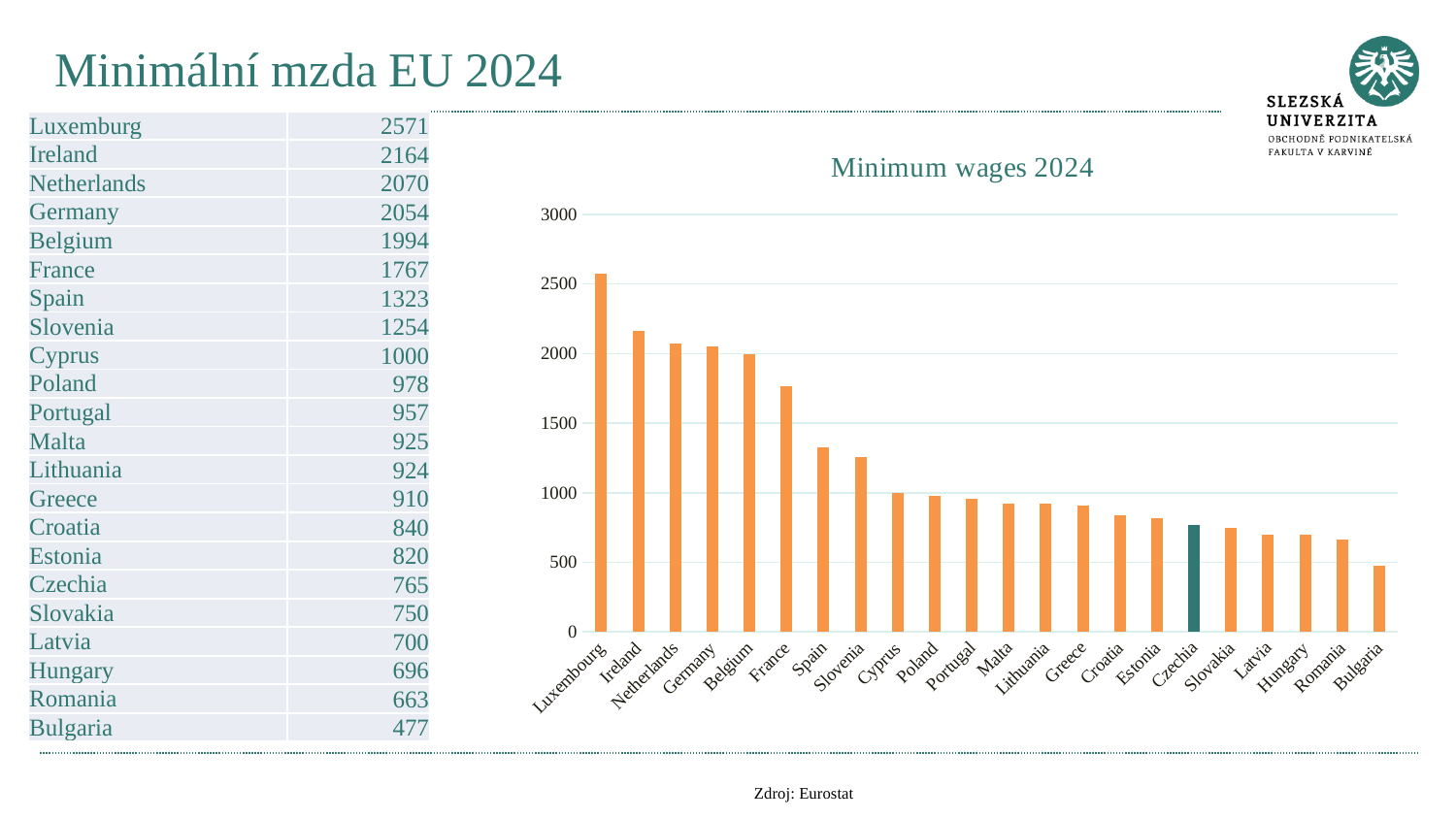

# Minimální mzda EU 2024
| Luxemburg | 2571 |
| --- | --- |
| Ireland | 2164 |
| Netherlands | 2070 |
| Germany | 2054 |
| Belgium | 1994 |
| France | 1767 |
| Spain | 1323 |
| Slovenia | 1254 |
| Cyprus | 1000 |
| Poland | 978 |
| Portugal | 957 |
| Malta | 925 |
| Lithuania | 924 |
| Greece | 910 |
| Croatia | 840 |
| Estonia | 820 |
| Czechia | 765 |
| Slovakia | 750 |
| Latvia | 700 |
| Hungary | 696 |
| Romania | 663 |
| Bulgaria | 477 |

### Chart: Minimum wages 2024

| Category |  |
|---|---|
| Luxembourg | 2571.0 |
| Ireland | 2164.0 |
| Netherlands | 2070.0 |
| Germany | 2054.0 |
| Belgium | 1994.0 |
| France | 1767.0 |
| Spain | 1323.0 |
| Slovenia | 1254.0 |
| Cyprus | 1000.0 |
| Poland | 978.0 |
| Portugal | 957.0 |
| Malta | 925.0 |
| Lithuania | 924.0 |
| Greece | 910.0 |
| Croatia | 840.0 |
| Estonia | 820.0 |
| Czechia | 765.0 |
| Slovakia | 750.0 |
| Latvia | 700.0 |
| Hungary | 696.0 |
| Romania | 663.0 |
| Bulgaria | 477.0 |
.
Zdroj: Eurostat